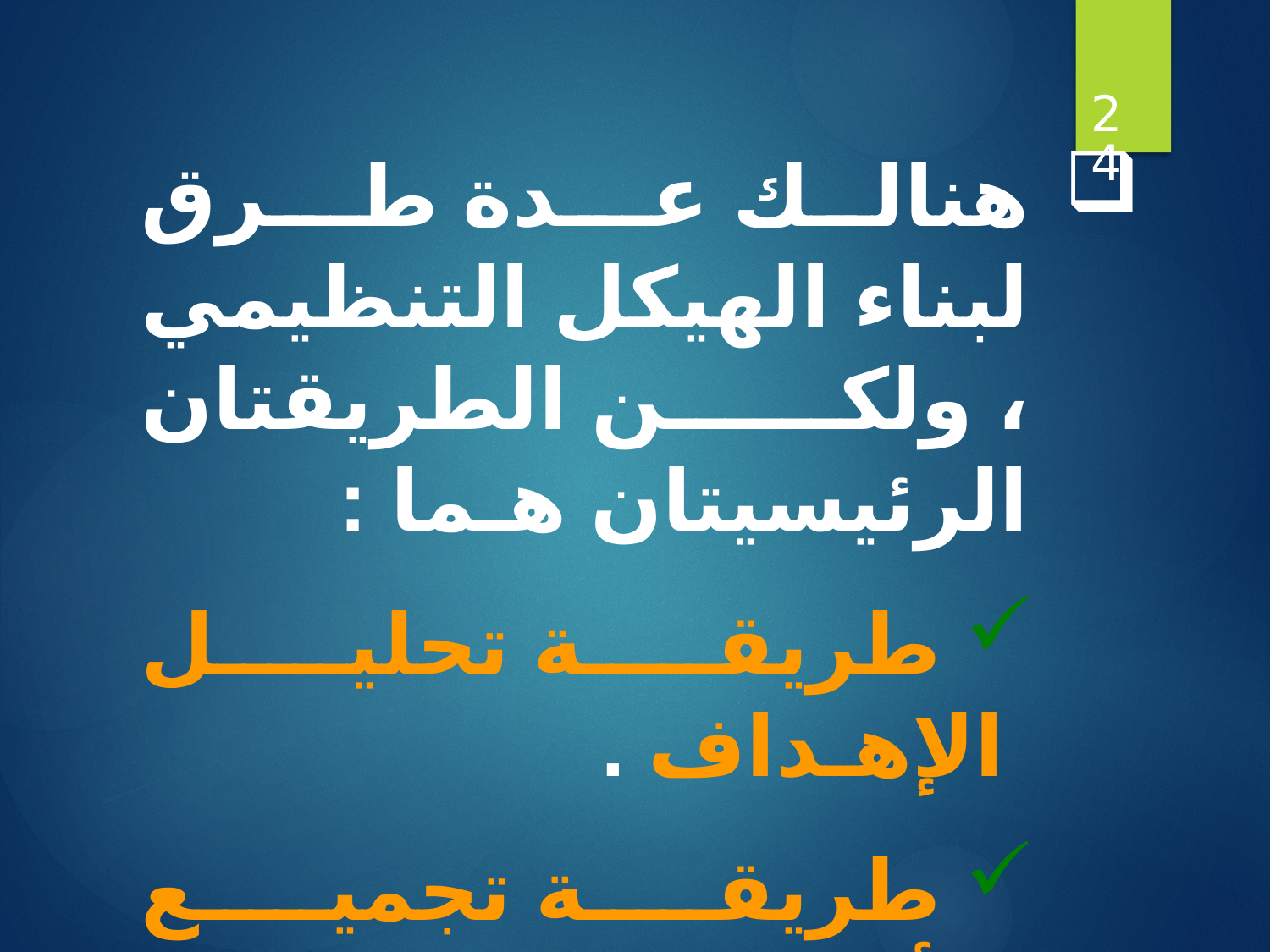

24
هنالك عـدة طـرق لبناء الهيكل التنظيمي ، ولكن الطريقتان الرئيسيتان هـما :
 طريقة تحليل الإهـداف .
 طريقة تجميع الأنشطة .